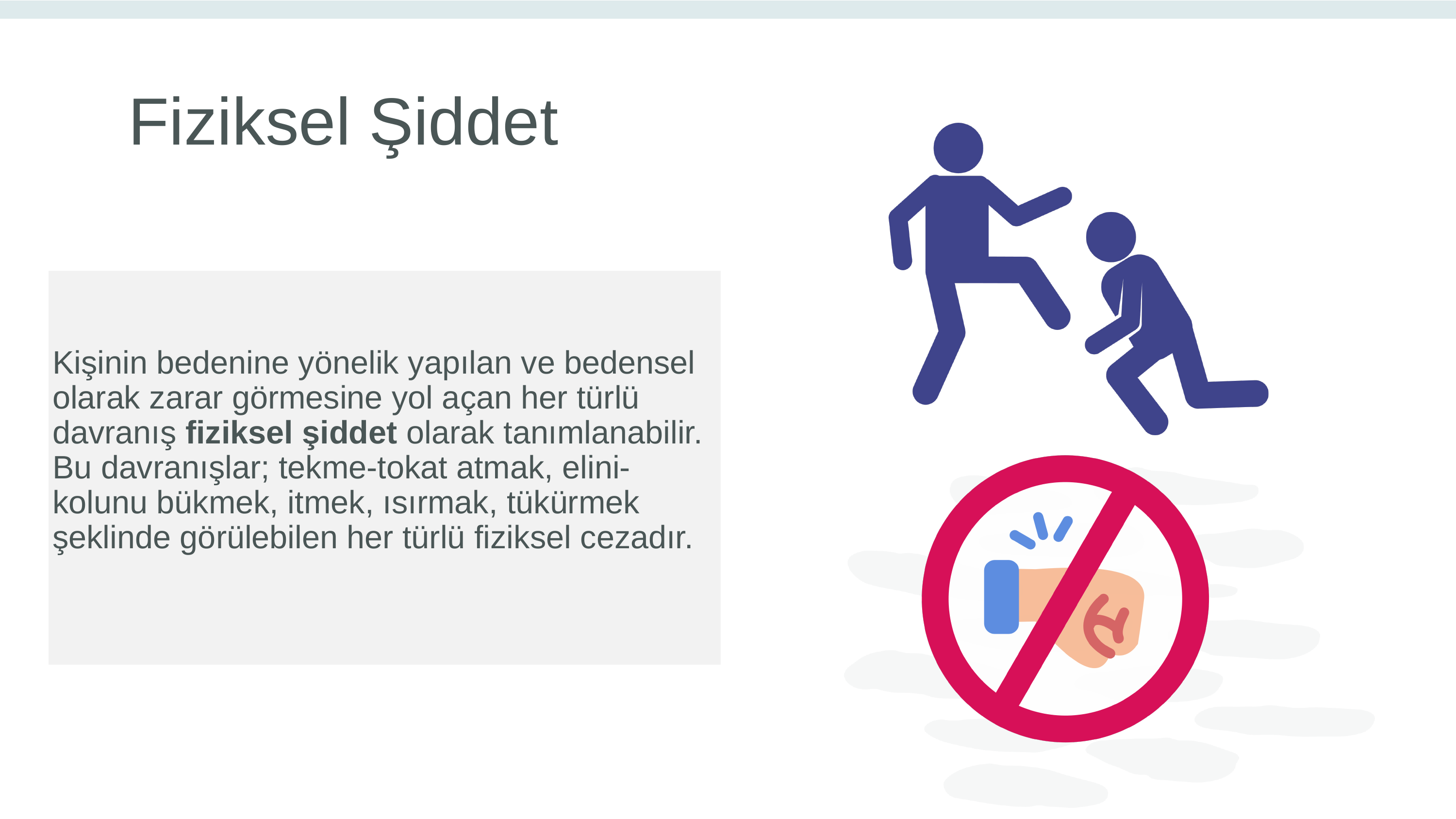

Fiziksel Şiddet

Kişinin bedenine yönelik yapılan ve bedensel olarak zarar görmesine yol açan her türlü davranış fiziksel şiddet olarak tanımlanabilir. Bu davranışlar; tekme-tokat atmak, elini-kolunu bükmek, itmek, ısırmak, tükürmek şeklinde görülebilen her türlü fiziksel cezadır.